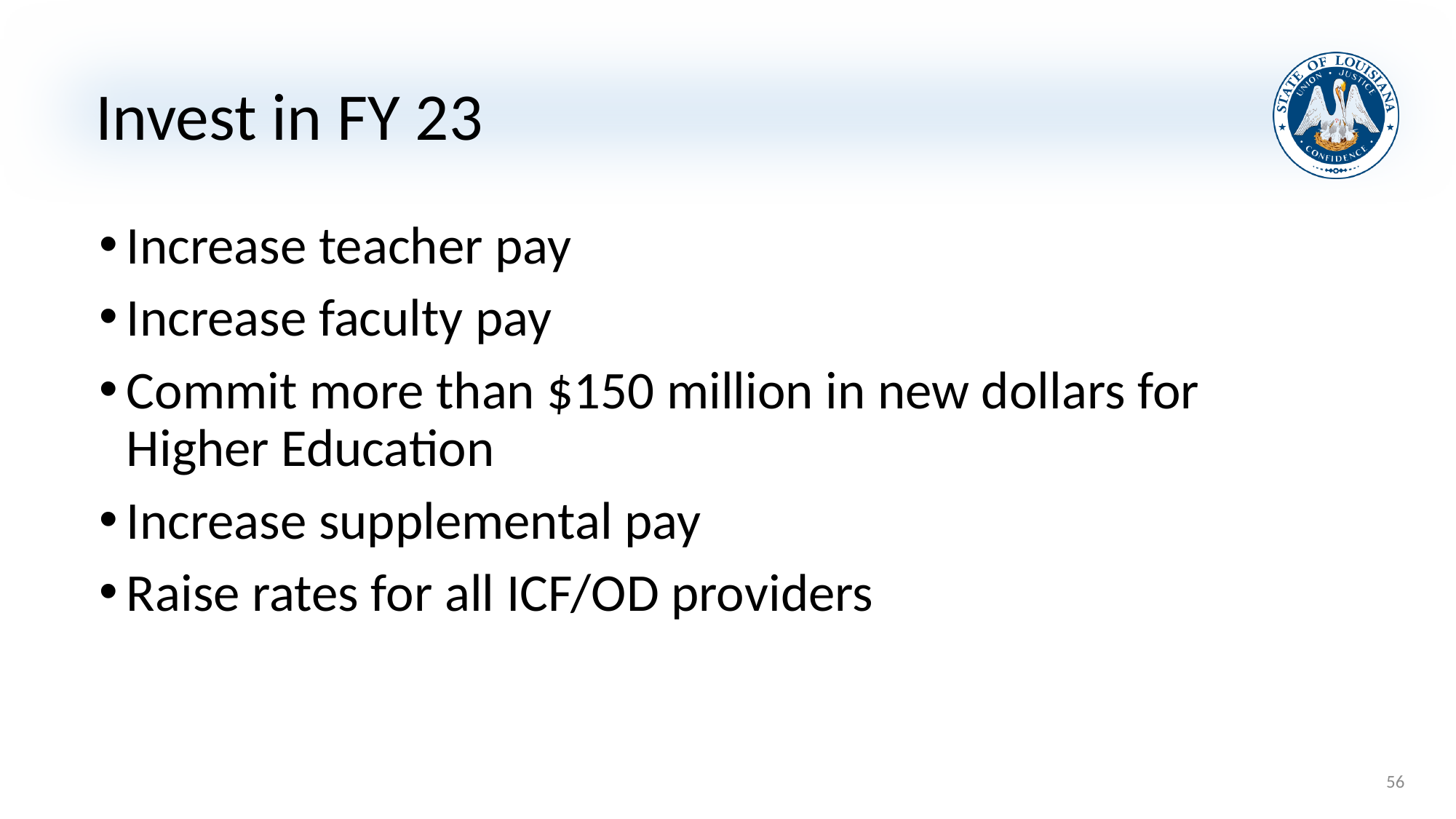

# Invest in FY 23
Increase teacher pay
Increase faculty pay
Commit more than $150 million in new dollars for Higher Education
Increase supplemental pay
Raise rates for all ICF/OD providers

56